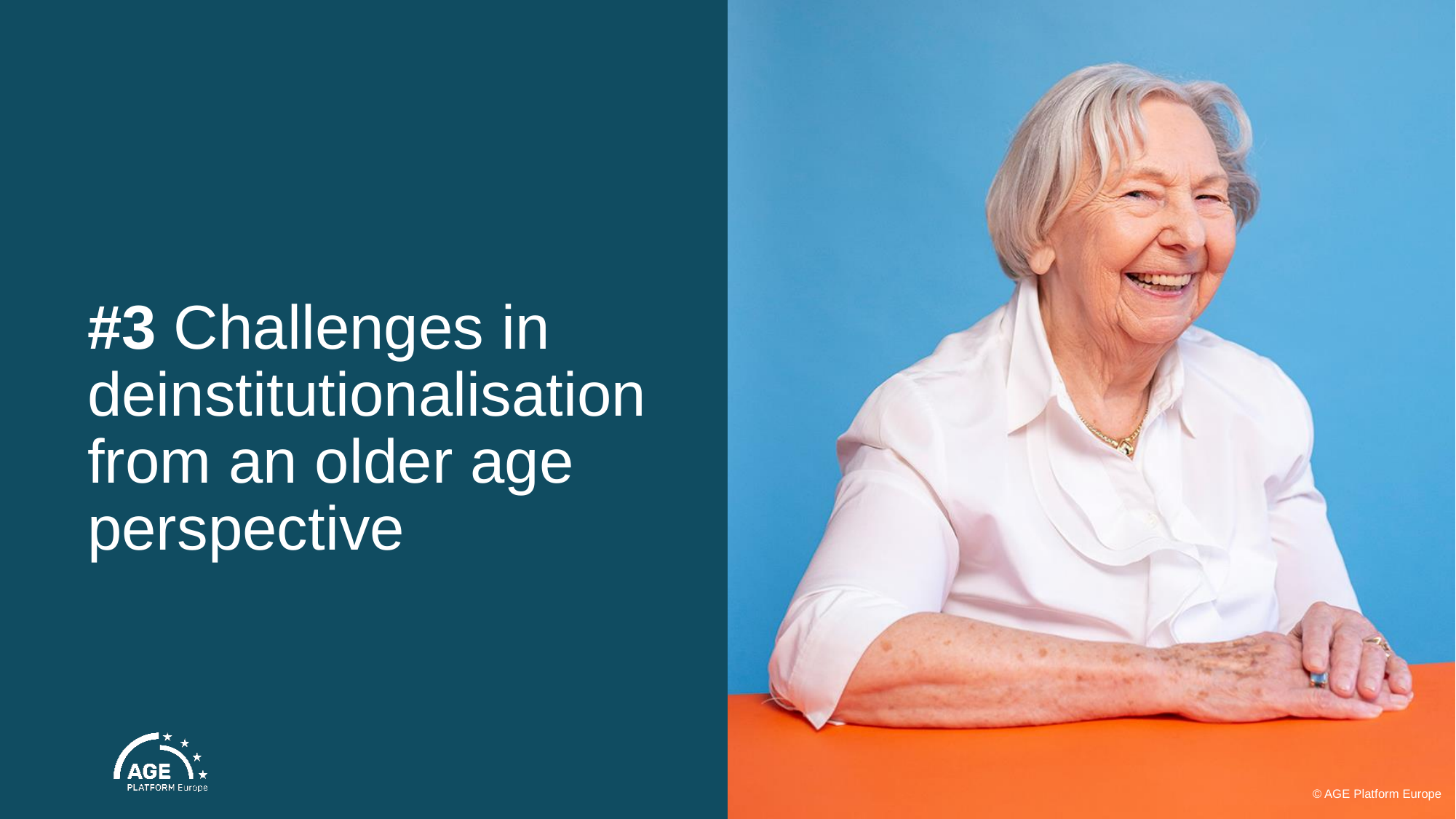

# #3 Challenges in deinstitutionalisation from an older age perspective